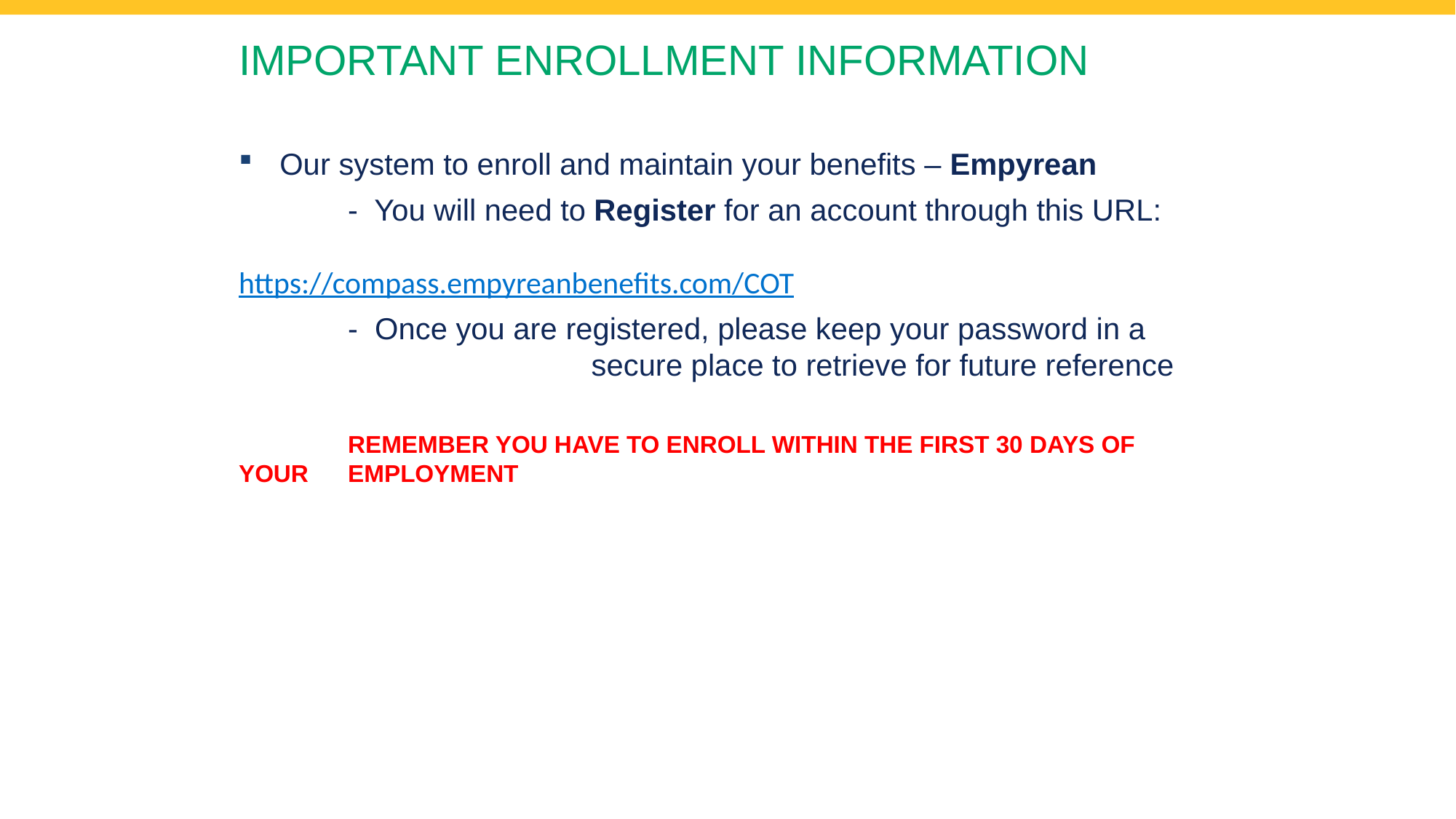

Important enrollment information
Our system to enroll and maintain your benefits – Empyrean
	-  You will need to Register for an account through this URL: 					https://compass.empyreanbenefits.com/COT
	-  Once you are registered, please keep your password in a 	   	     	   secure place to retrieve for future reference

	REMEMBER YOU HAVE TO ENROLL WITHIN THE FIRST 30 DAYS OF YOUR 	EMPLOYMENT